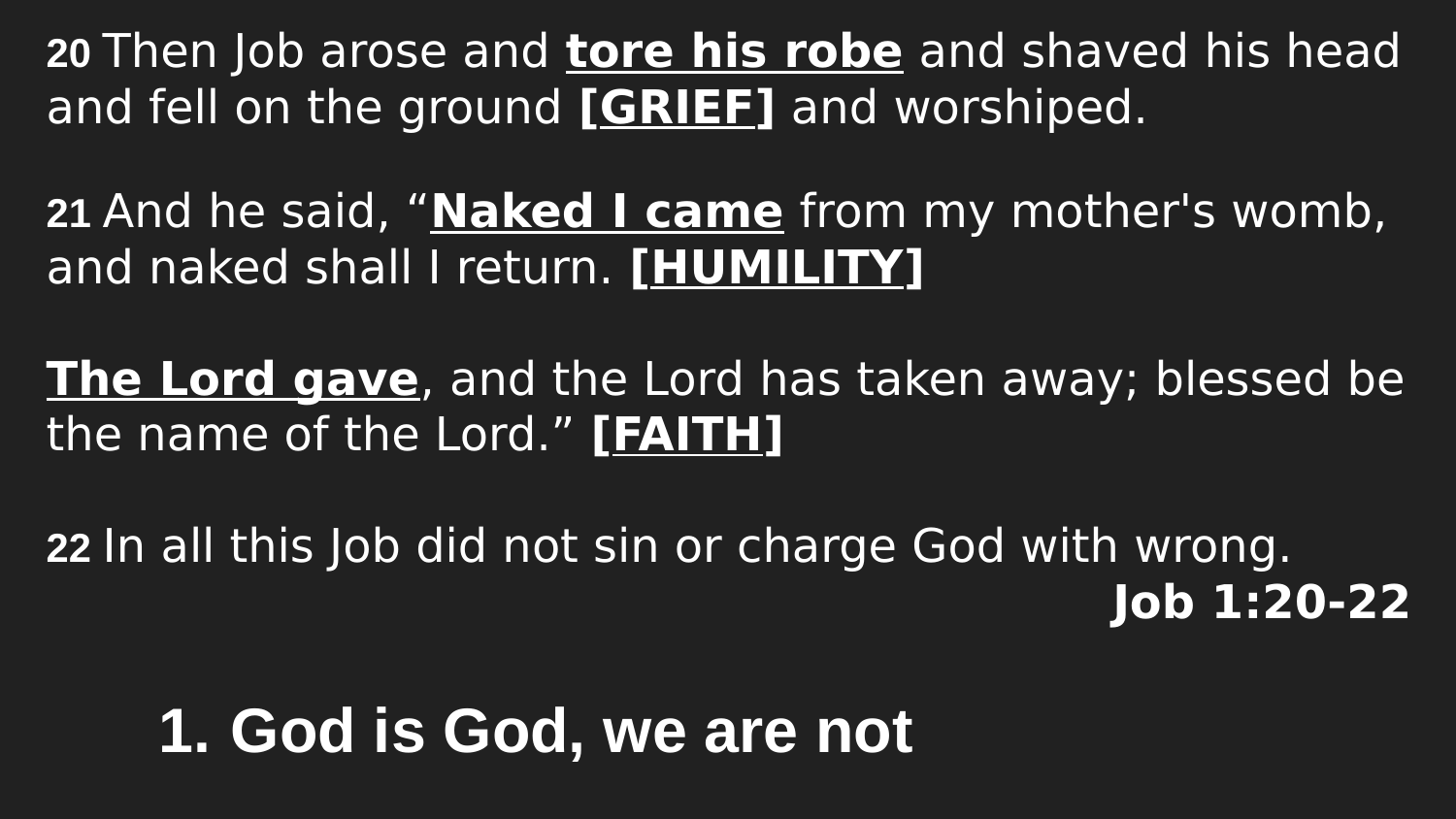

20 Then Job arose and tore his robe and shaved his head and fell on the ground [GRIEF] and worshiped.

21 And he said, “Naked I came from my mother's womb, and naked shall I return. [HUMILITY]

The Lord gave, and the Lord has taken away; blessed be the name of the Lord.” [FAITH]

22 In all this Job did not sin or charge God with wrong.
Job 1:20-22

God is God, we are not